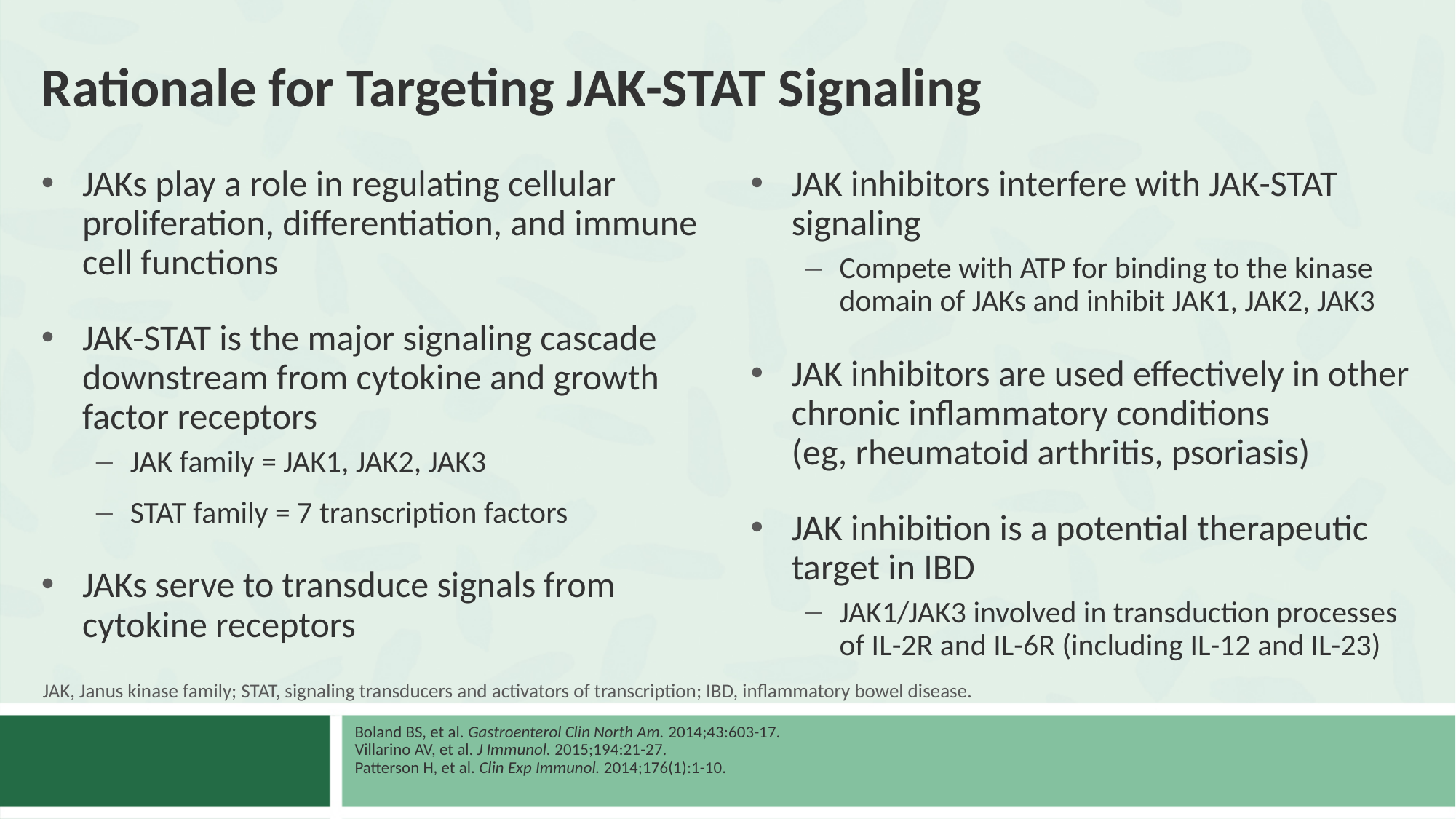

# Rationale for Targeting JAK-STAT Signaling
JAKs play a role in regulating cellular proliferation, differentiation, and immune cell functions
JAK-STAT is the major signaling cascade downstream from cytokine and growth factor receptors
JAK family = JAK1, JAK2, JAK3
STAT family = 7 transcription factors
JAKs serve to transduce signals from cytokine receptors
JAK inhibitors interfere with JAK-STAT signaling
Compete with ATP for binding to the kinase domain of JAKs and inhibit JAK1, JAK2, JAK3
JAK inhibitors are used effectively in other chronic inflammatory conditions
(eg, rheumatoid arthritis, psoriasis)
JAK inhibition is a potential therapeutic target in IBD
JAK1/JAK3 involved in transduction processes of IL-2R and IL-6R (including IL-12 and IL-23)
JAK, Janus kinase family; STAT, signaling transducers and activators of transcription; IBD, inflammatory bowel disease.
Boland BS, et al. Gastroenterol Clin North Am. 2014;43:603-17.
Villarino AV, et al. J Immunol. 2015;194:21-27.
Patterson H, et al. Clin Exp Immunol. 2014;176(1):1-10.